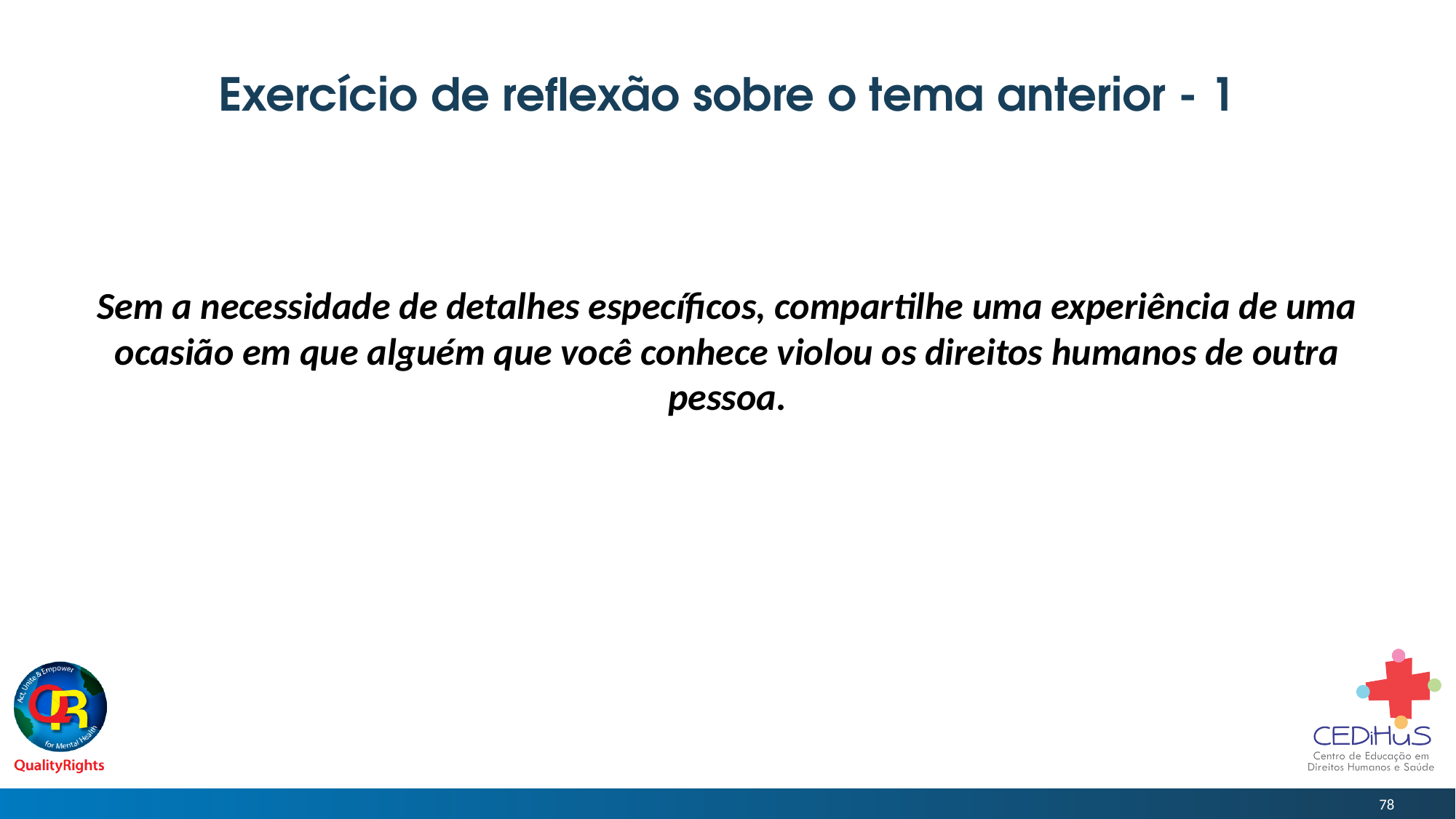

# Exercício de reflexão sobre o tema anterior - 1
Sem a necessidade de detalhes específicos, compartilhe uma experiência de uma ocasião em que alguém que você conhece violou os direitos humanos de outra pessoa.
78